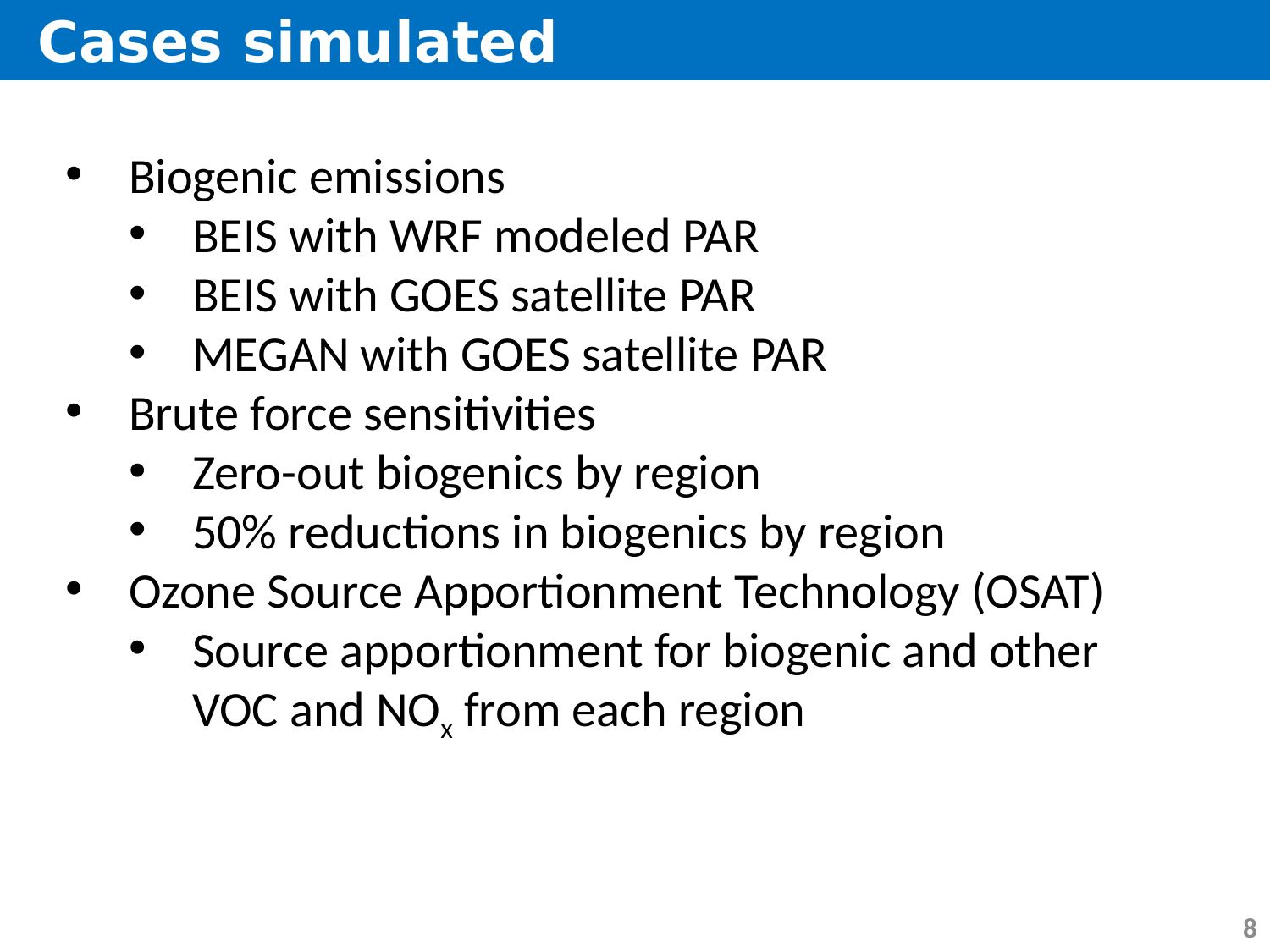

Cases simulated
Biogenic emissions
BEIS with WRF modeled PAR
BEIS with GOES satellite PAR
MEGAN with GOES satellite PAR
Brute force sensitivities
Zero-out biogenics by region
50% reductions in biogenics by region
Ozone Source Apportionment Technology (OSAT)
Source apportionment for biogenic and other VOC and NOx from each region

8